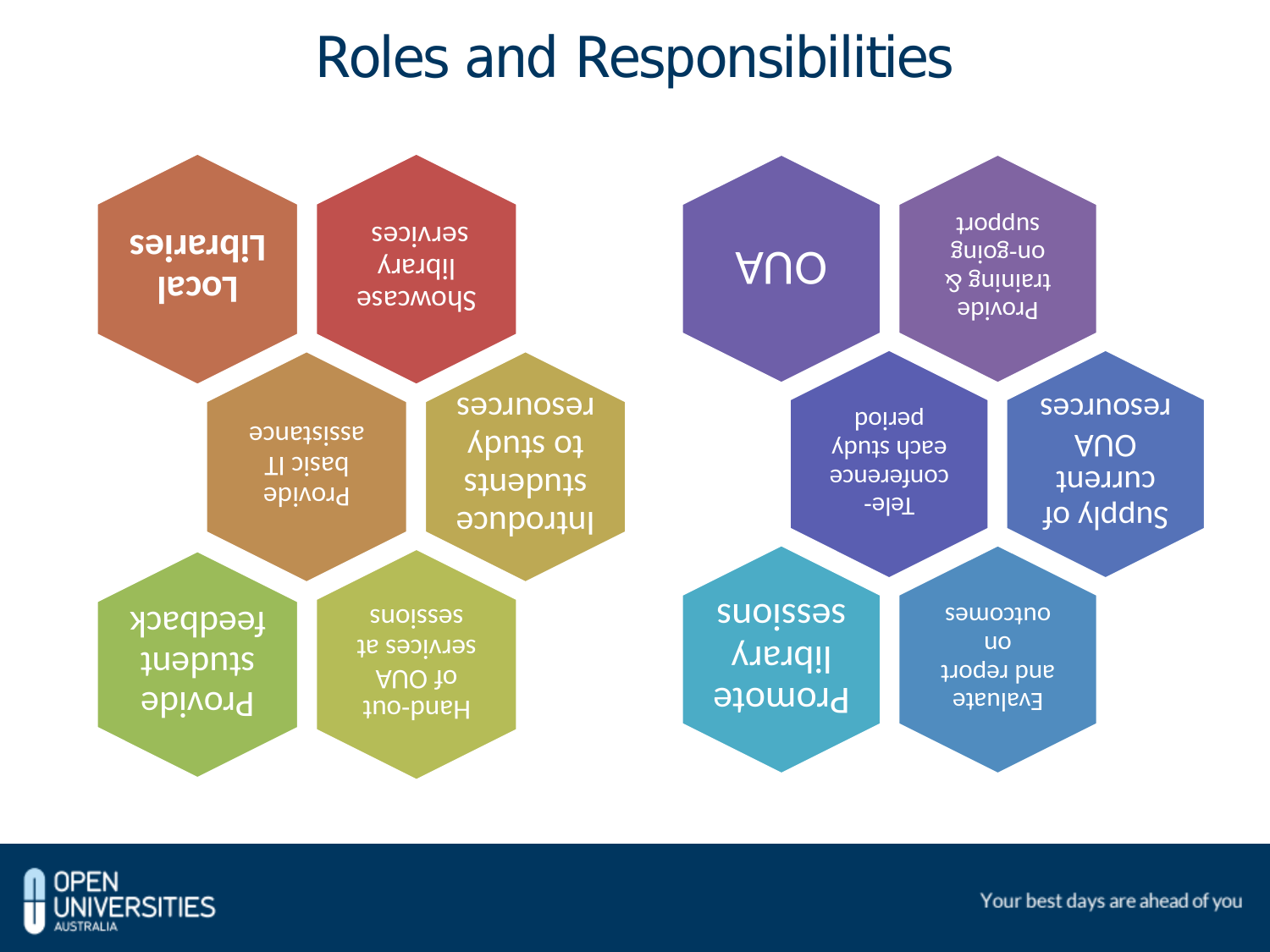

# Roles and Responsibilities
Showcase library services
Local Libraries
Provide basic IT assistance
Introduce students to study resources
Hand-out of OUA services at sessions
Provide student feedback
Provide training & on-going support
OUA
Tele-conference each study period
Supply of current OUA resources
Evaluate and report on outcomes
Promote library sessions